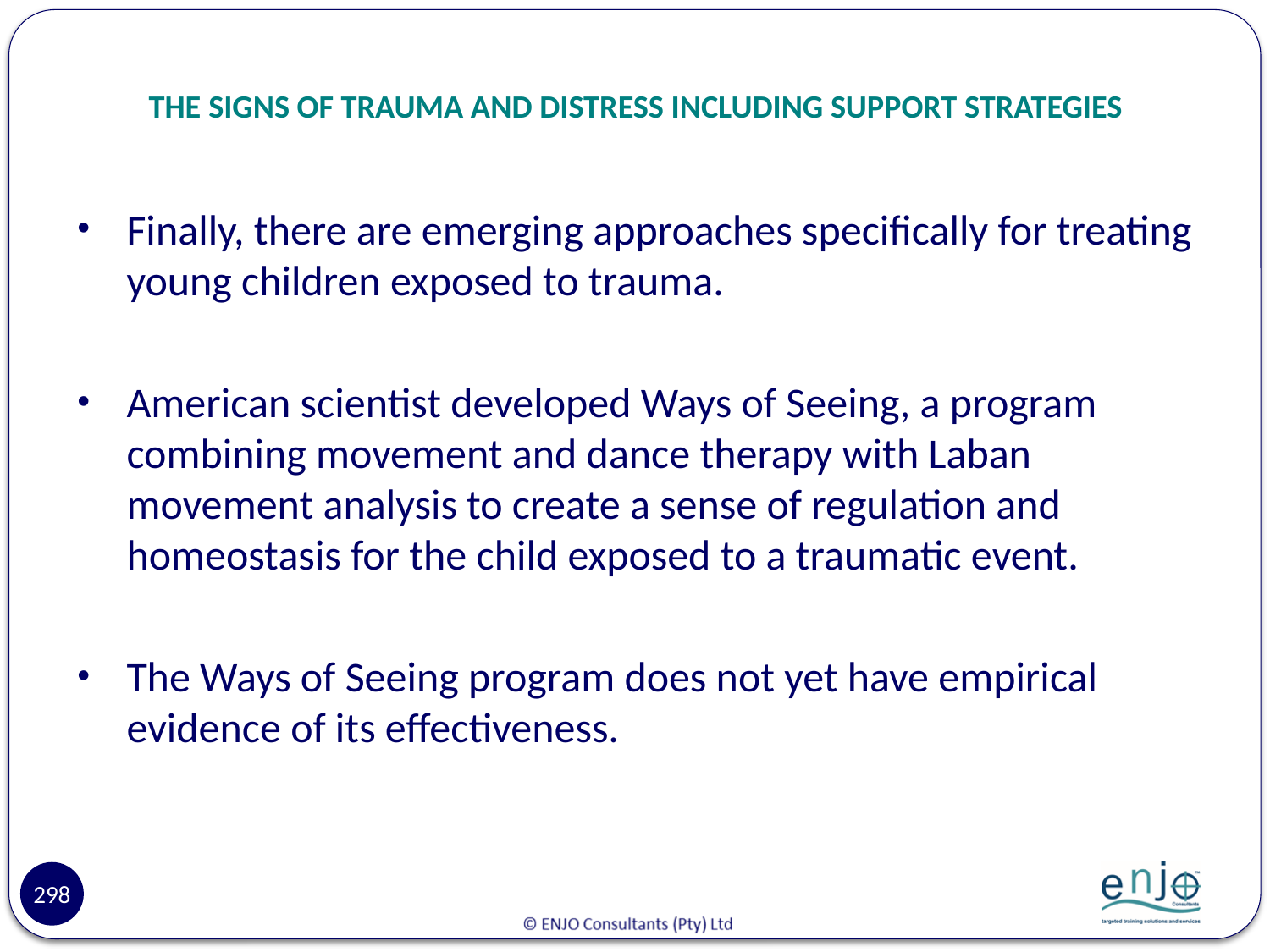

# THE SIGNS OF TRAUMA AND DISTRESS INCLUDING SUPPORT STRATEGIES
Finally, there are emerging approaches specifically for treating young children exposed to trauma.

American scientist developed Ways of Seeing, a program combining movement and dance therapy with Laban movement analysis to create a sense of regulation and homeostasis for the child exposed to a traumatic event.

The Ways of Seeing program does not yet have empirical evidence of its effectiveness.

298